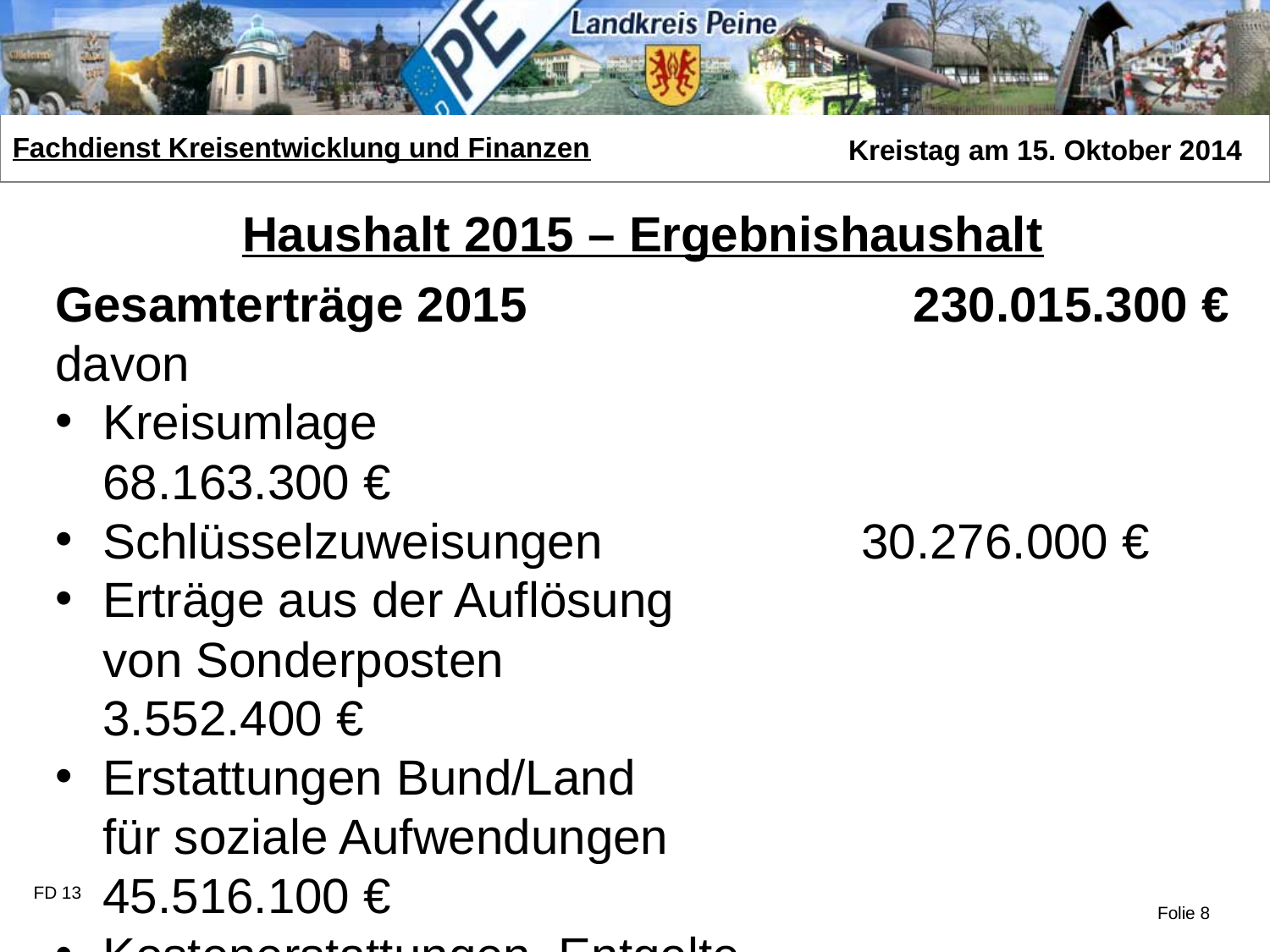

Haushalt 2015 – Ergebnishaushalt
Gesamterträge 2015		         	       230.015.300 €
davon
Kreisumlage	 		   	         68.163.300 €
Schlüsselzuweisungen	 	         30.276.000 €
Erträge aus der Auflösung
von Sonderposten			           3.552.400 €
Erstattungen Bund/Land
für soziale Aufwendungen		         45.516.100 €
Kostenerstattungen, Entgelte	         67.352.900 €
sonstiges	 			         15.154.600 €